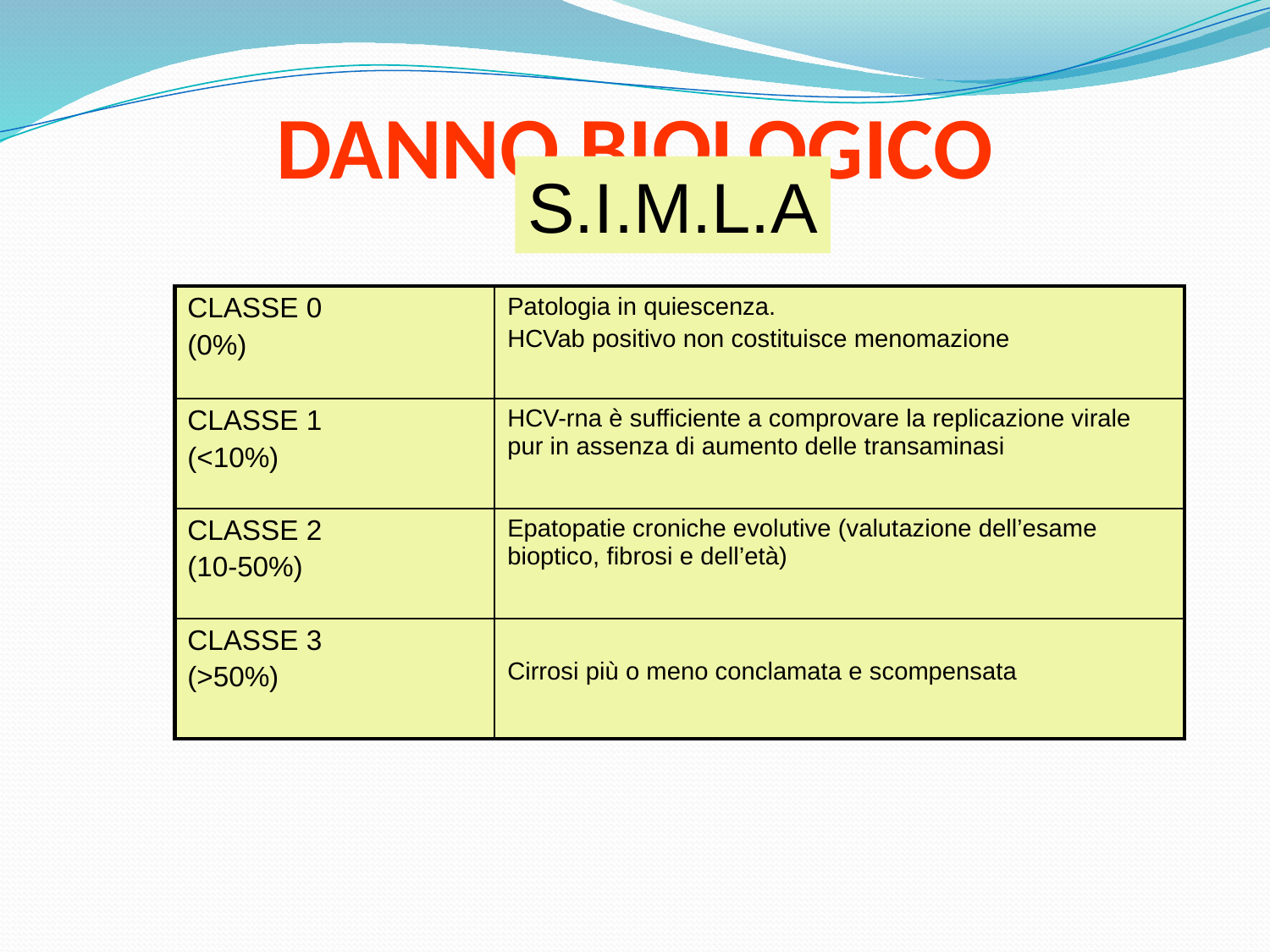

# DANNO BIOLOGICO
S.I.M.L.A
| CLASSE 0 (0%) | Patologia in quiescenza. HCVab positivo non costituisce menomazione |
| --- | --- |
| CLASSE 1 (<10%) | HCV-rna è sufficiente a comprovare la replicazione virale pur in assenza di aumento delle transaminasi |
| CLASSE 2 (10-50%) | Epatopatie croniche evolutive (valutazione dell’esame bioptico, fibrosi e dell’età) |
| CLASSE 3 (>50%) | Cirrosi più o meno conclamata e scompensata |